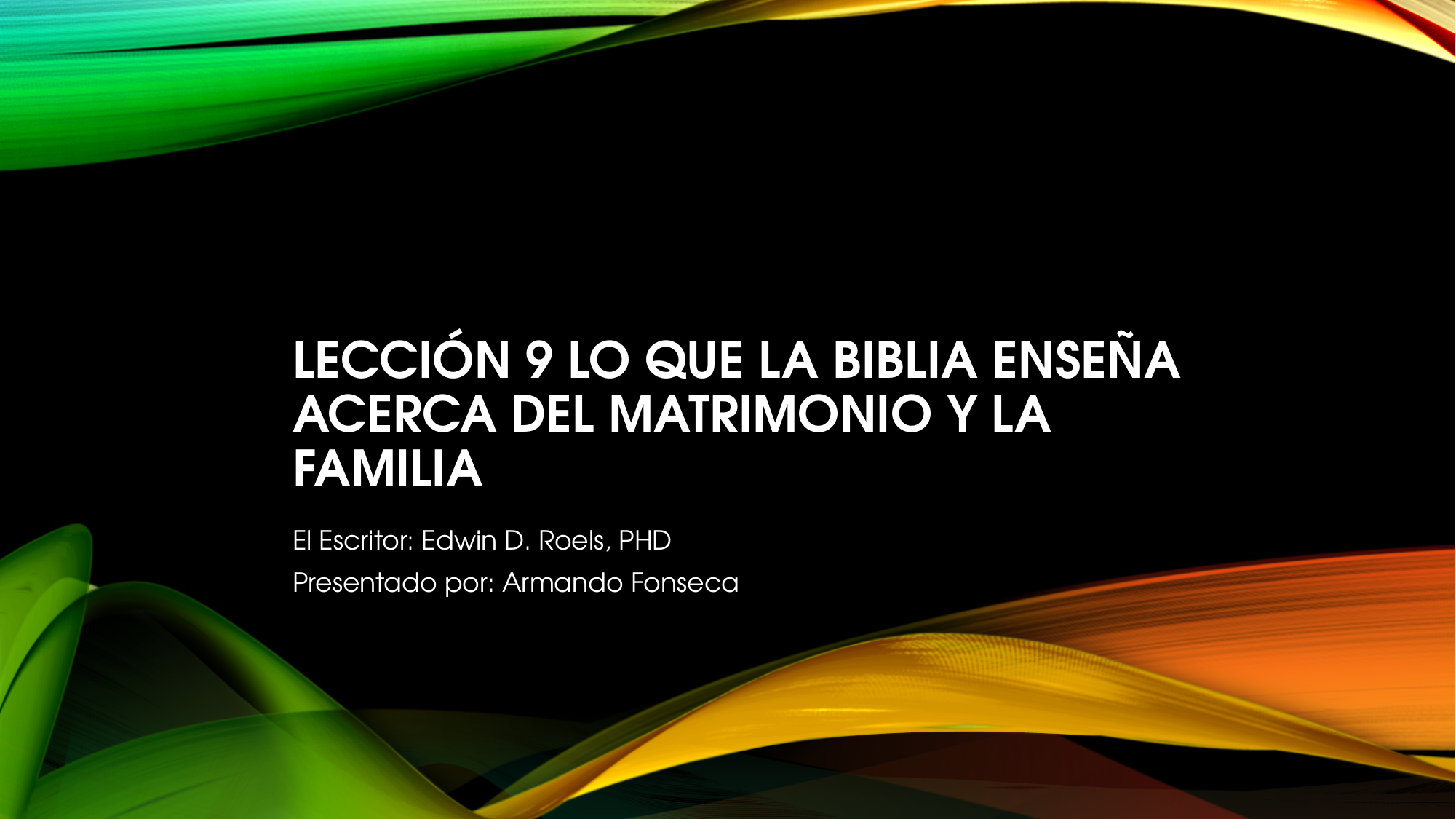

# LECCIÓN 9 LO QUE LA BIBLIA ENSEÑA ACERCA DEL MATRIMONIO Y LA FAMILIA
El Escritor: Edwin D. Roels, PHD
Presentado por: Armando Fonseca